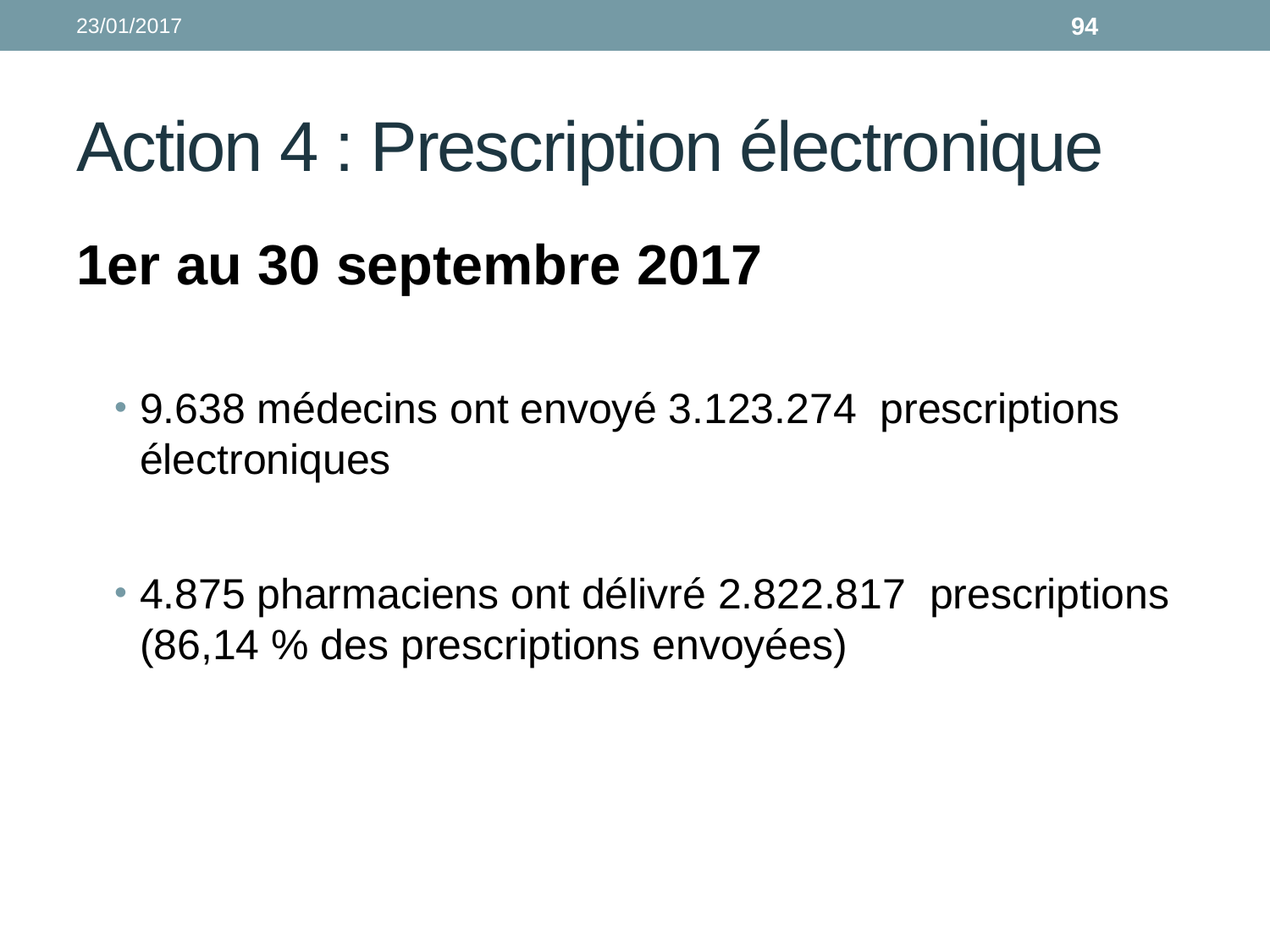

23/01/2017
94
# Action 4 : Prescription électronique
1er au 30 septembre 2017

9.638 médecins ont envoyé 3.123.274  prescriptions électroniques

4.875 pharmaciens ont délivré 2.822.817  prescriptions (86,14 % des prescriptions envoyées)